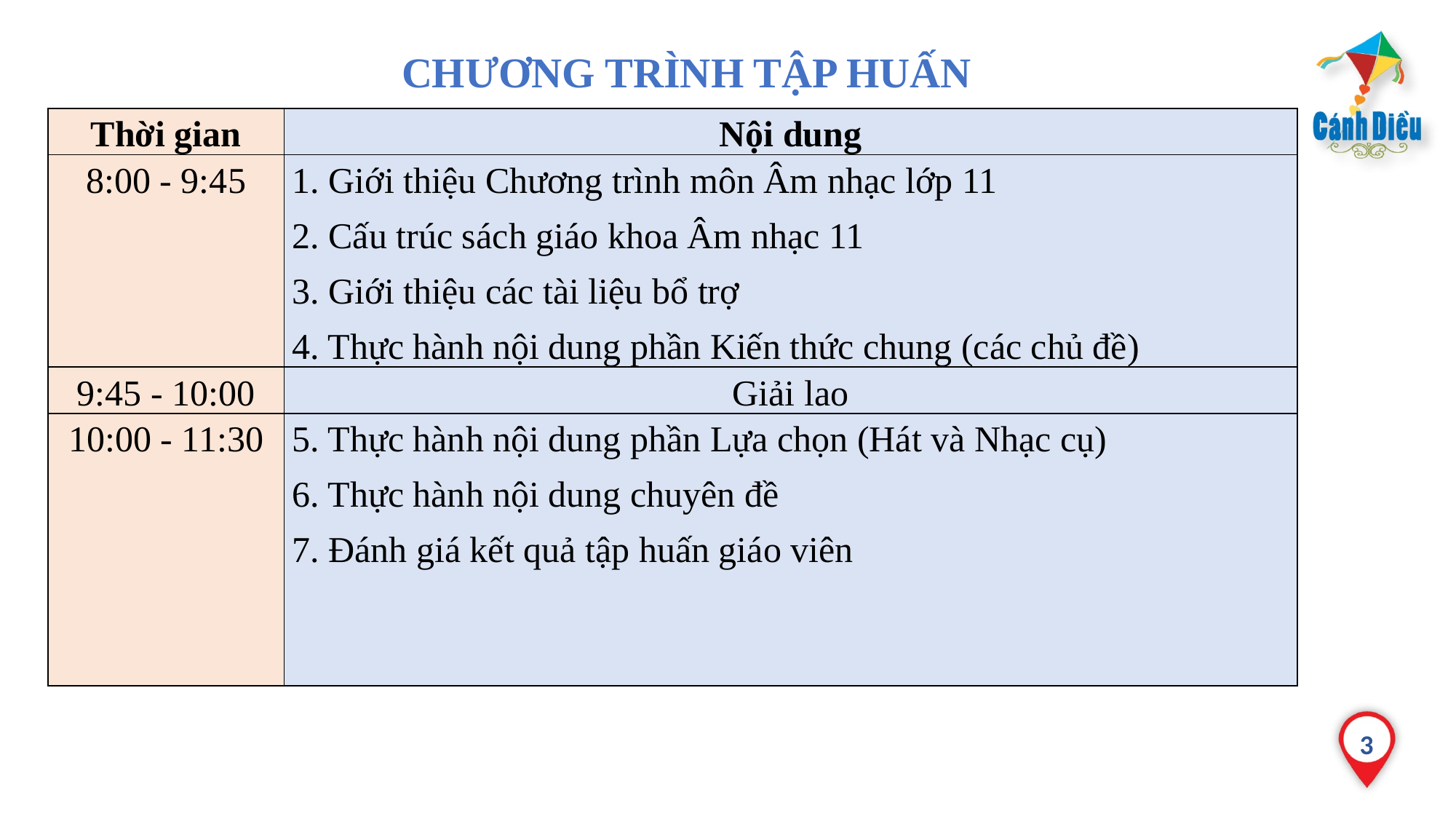

# CHƯƠNG TRÌNH TẬP HUẤN
| Thời gian | Nội dung |
| --- | --- |
| 8:00 - 9:45 | 1. Giới thiệu Chương trình môn Âm nhạc lớp 11 2. Cấu trúc sách giáo khoa Âm nhạc 11 3. Giới thiệu các tài liệu bổ trợ 4. Thực hành nội dung phần Kiến thức chung (các chủ đề) |
| 9:45 - 10:00 | Giải lao |
| 10:00 - 11:30 | 5. Thực hành nội dung phần Lựa chọn (Hát và Nhạc cụ) 6. Thực hành nội dung chuyên đề 7. Đánh giá kết quả tập huấn giáo viên |
3